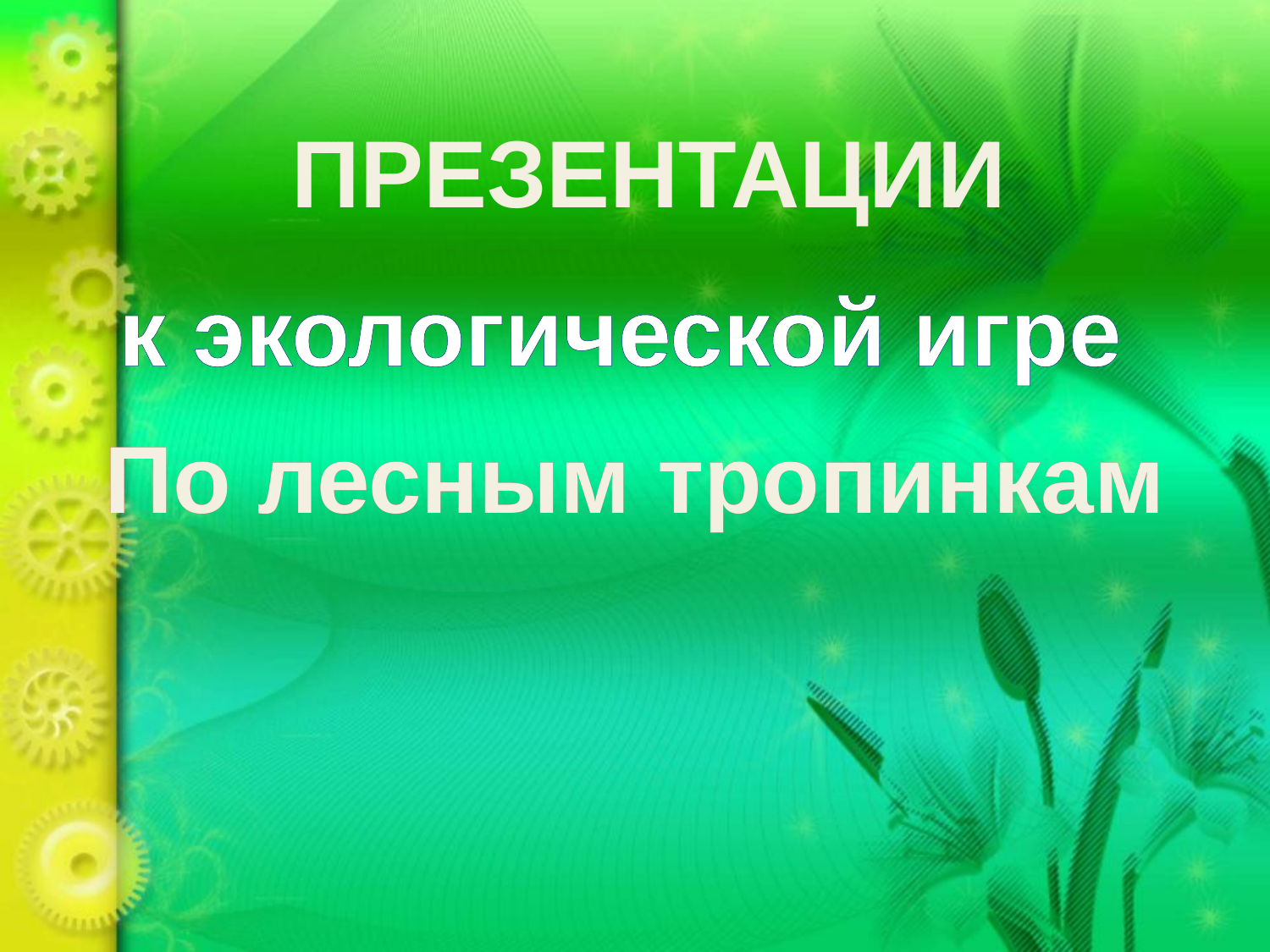

ПРЕЗЕНТАЦИИ
к экологической игре

По лесным тропинкам
По лесным тропинкам